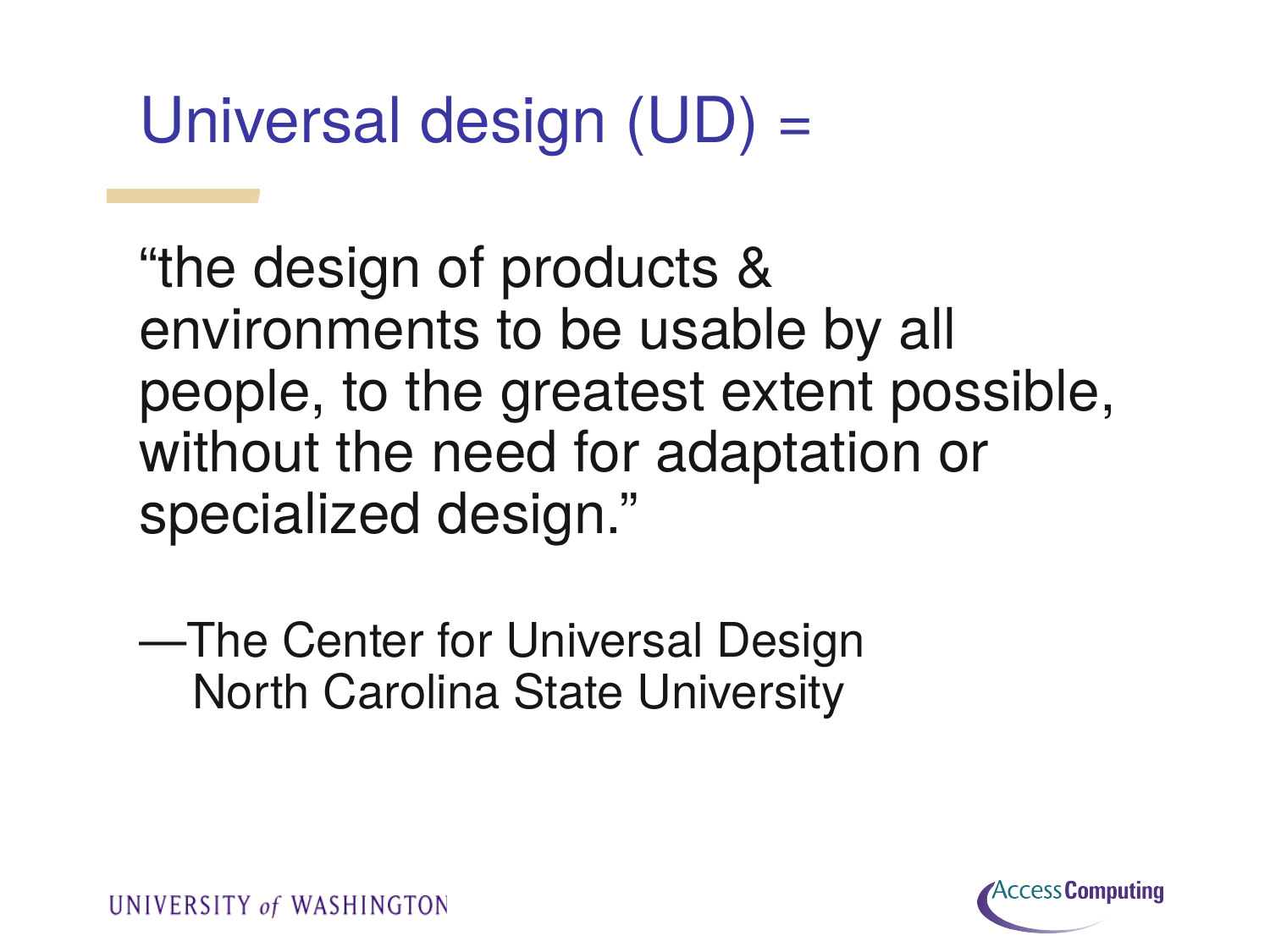

# Universal design (UD) =
“the design of products & environments to be usable by all people, to the greatest extent possible, without the need for adaptation or specialized design.”

—The Center for Universal Design
    North Carolina State University